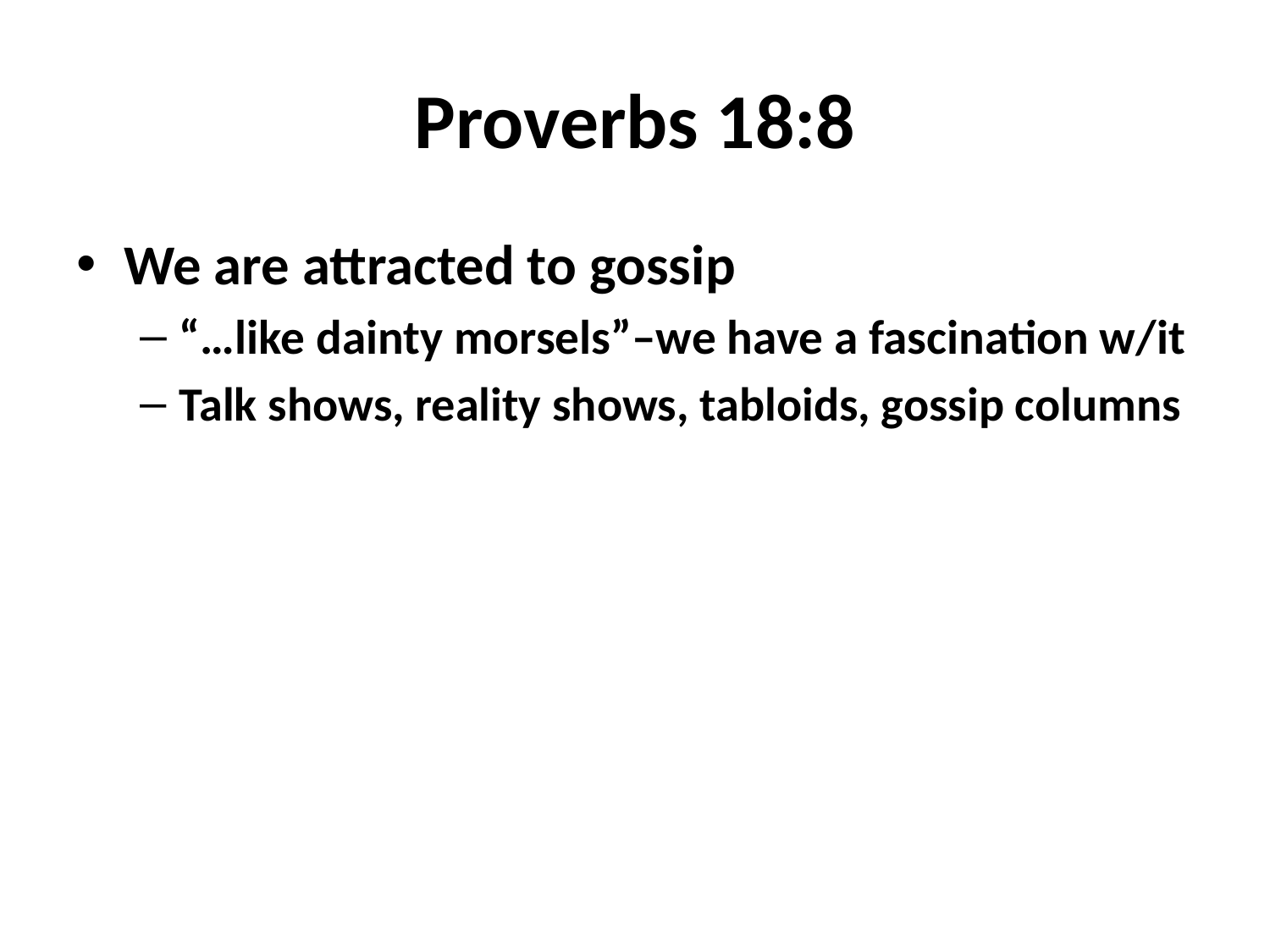

# Proverbs 18:8
We are attracted to gossip
“…like dainty morsels”–we have a fascination w/it
Talk shows, reality shows, tabloids, gossip columns